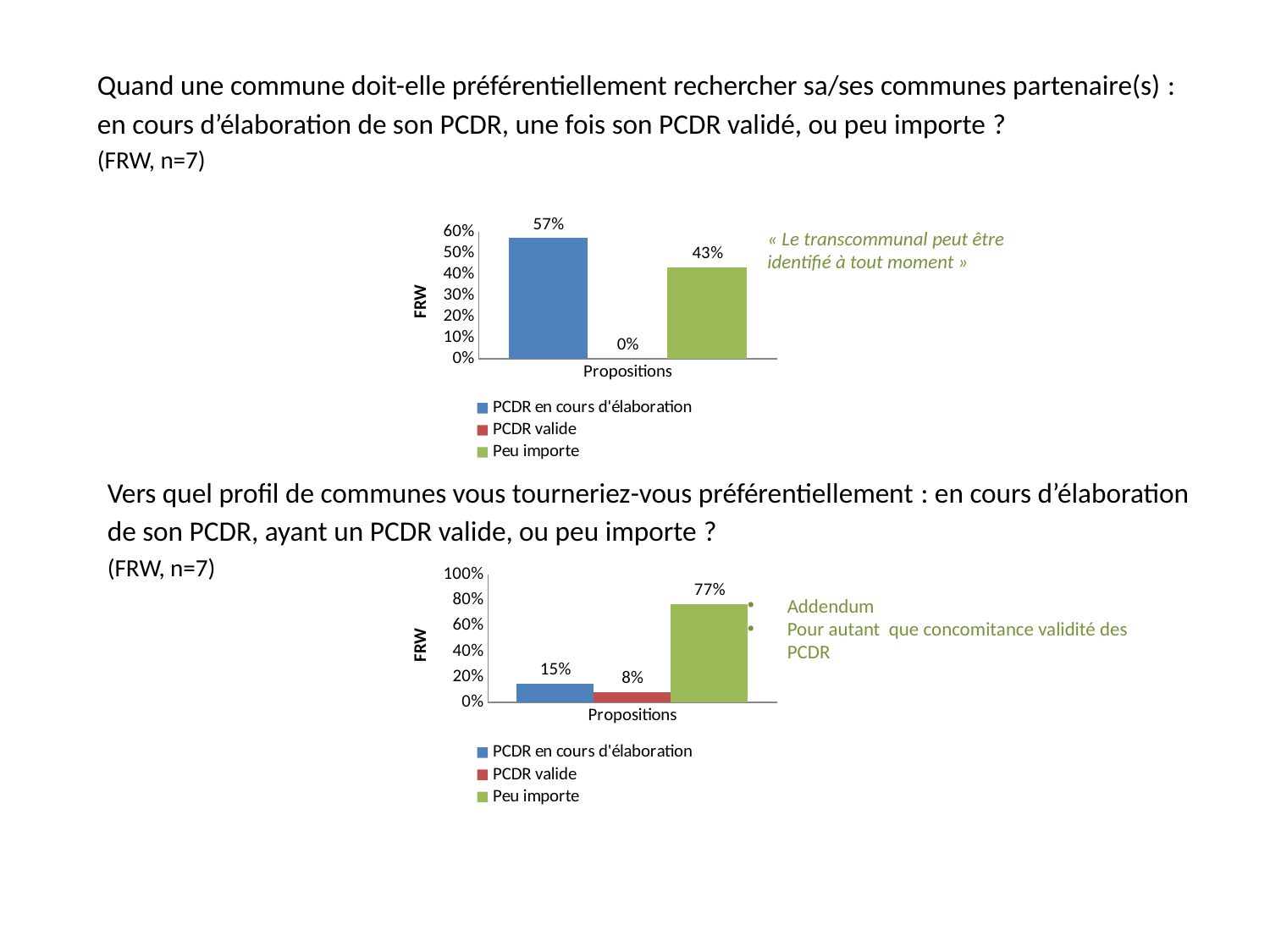

Quand une commune doit-elle préférentiellement rechercher sa/ses communes partenaire(s) : en cours d’élaboration de son PCDR, une fois son PCDR validé, ou peu importe ?
(FRW, n=7)

### Chart

| Category | PCDR en cours d'élaboration | PCDR valide | Peu importe |
|---|---|---|---|
| Propositions | 0.57 | 0.0 | 0.43 |
« Le transcommunal peut être identifié à tout moment »
Vers quel profil de communes vous tourneriez-vous préférentiellement : en cours d’élaboration de son PCDR, ayant un PCDR valide, ou peu importe ?
(FRW, n=7)

### Chart

| Category | PCDR en cours d'élaboration | PCDR valide | Peu importe |
|---|---|---|---|
| Propositions | 0.15 | 0.08 | 0.77 |
Addendum
Pour autant  que concomitance validité des PCDR